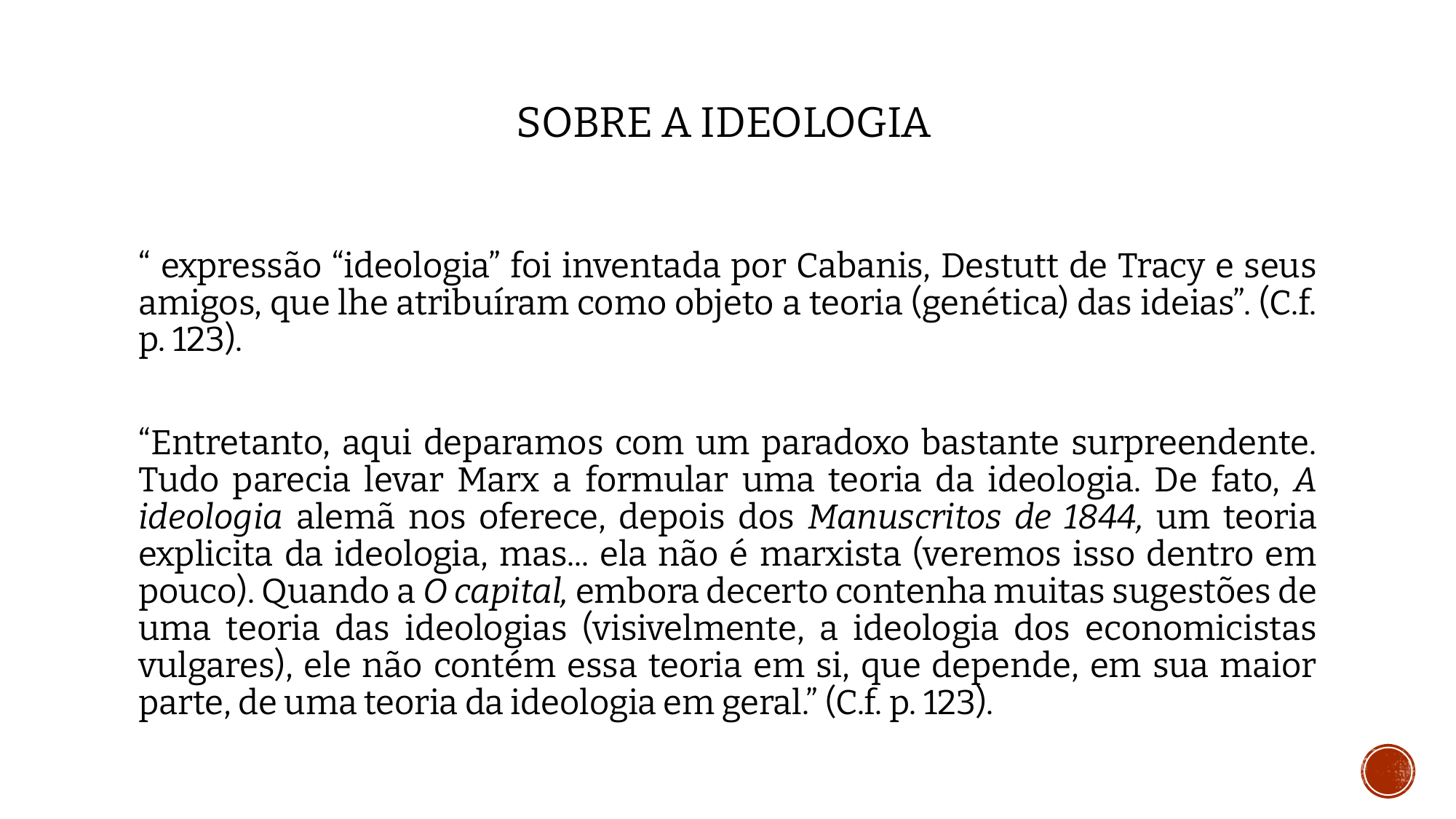

# Sobre a ideologia

“ expressão “ideologia” foi inventada por Cabanis, Destutt de Tracy e seus amigos, que lhe atribuíram como objeto a teoria (genética) das ideias”. (C.f. p. 123).

“Entretanto, aqui deparamos com um paradoxo bastante surpreendente. Tudo parecia levar Marx a formular uma teoria da ideologia. De fato, A ideologia alemã nos oferece, depois dos Manuscritos de 1844, um teoria explicita da ideologia, mas... ela não é marxista (veremos isso dentro em pouco). Quando a O capital, embora decerto contenha muitas sugestões de uma teoria das ideologias (visivelmente, a ideologia dos economicistas vulgares), ele não contém essa teoria em si, que depende, em sua maior parte, de uma teoria da ideologia em geral.” (C.f. p. 123).